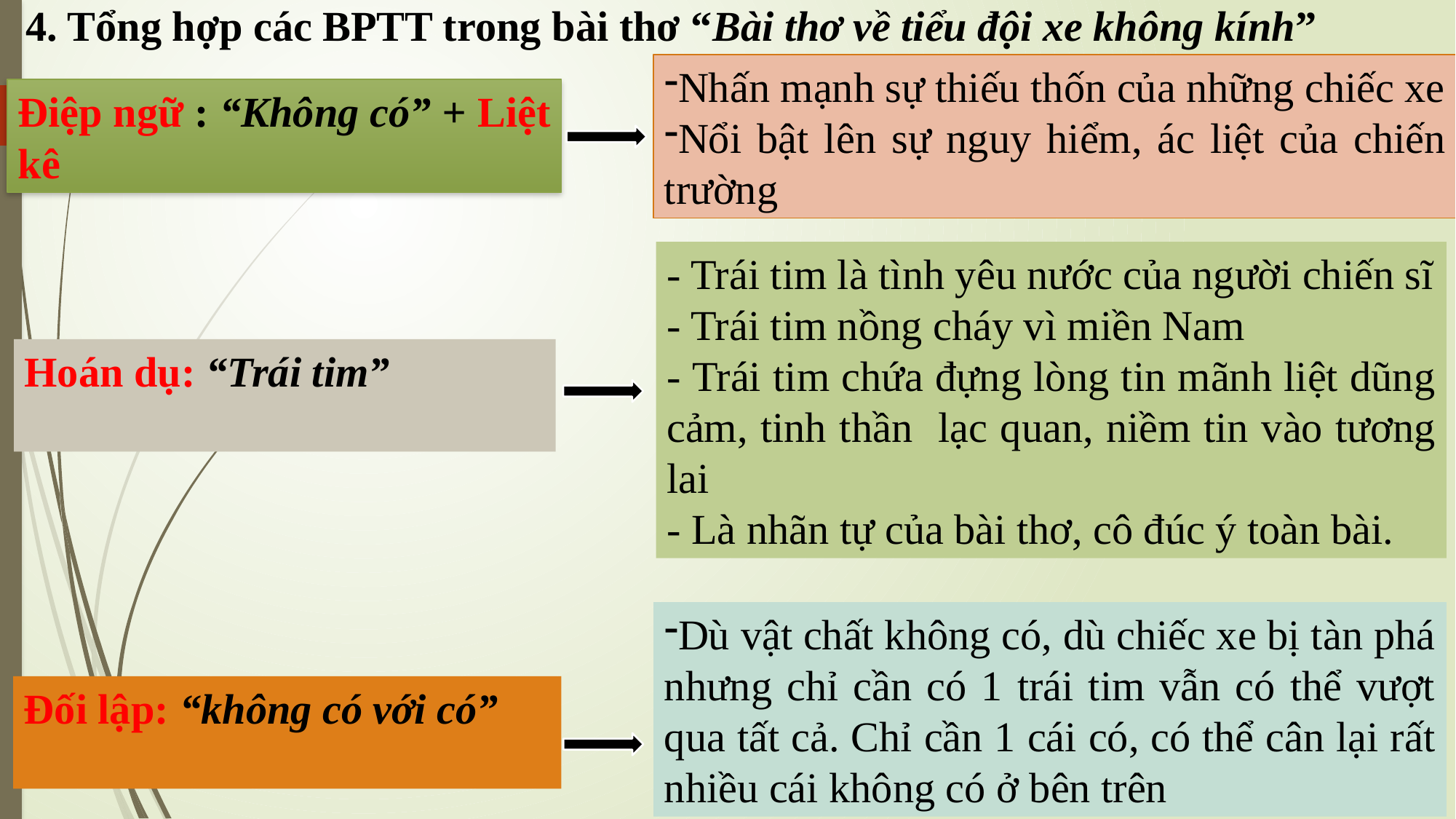

4. Tổng hợp các BPTT trong bài thơ “Bài thơ về tiểu đội xe không kính”
Nhấn mạnh sự thiếu thốn của những chiếc xe
Nổi bật lên sự nguy hiểm, ác liệt của chiến trường
Điệp ngữ : “Không có” + Liệt kê

- Trái tim là tình yêu nước của người chiến sĩ
- Trái tim nồng cháy vì miền Nam
- Trái tim chứa đựng lòng tin mãnh liệt dũng cảm, tinh thần  lạc quan, niềm tin vào tương lai
- Là nhãn tự của bài thơ, cô đúc ý toàn bài.
Hoán dụ: “Trái tim”

Dù vật chất không có, dù chiếc xe bị tàn phá nhưng chỉ cần có 1 trái tim vẫn có thể vượt qua tất cả. Chỉ cần 1 cái có, có thể cân lại rất nhiều cái không có ở bên trên
Đối lập: “không có với có”